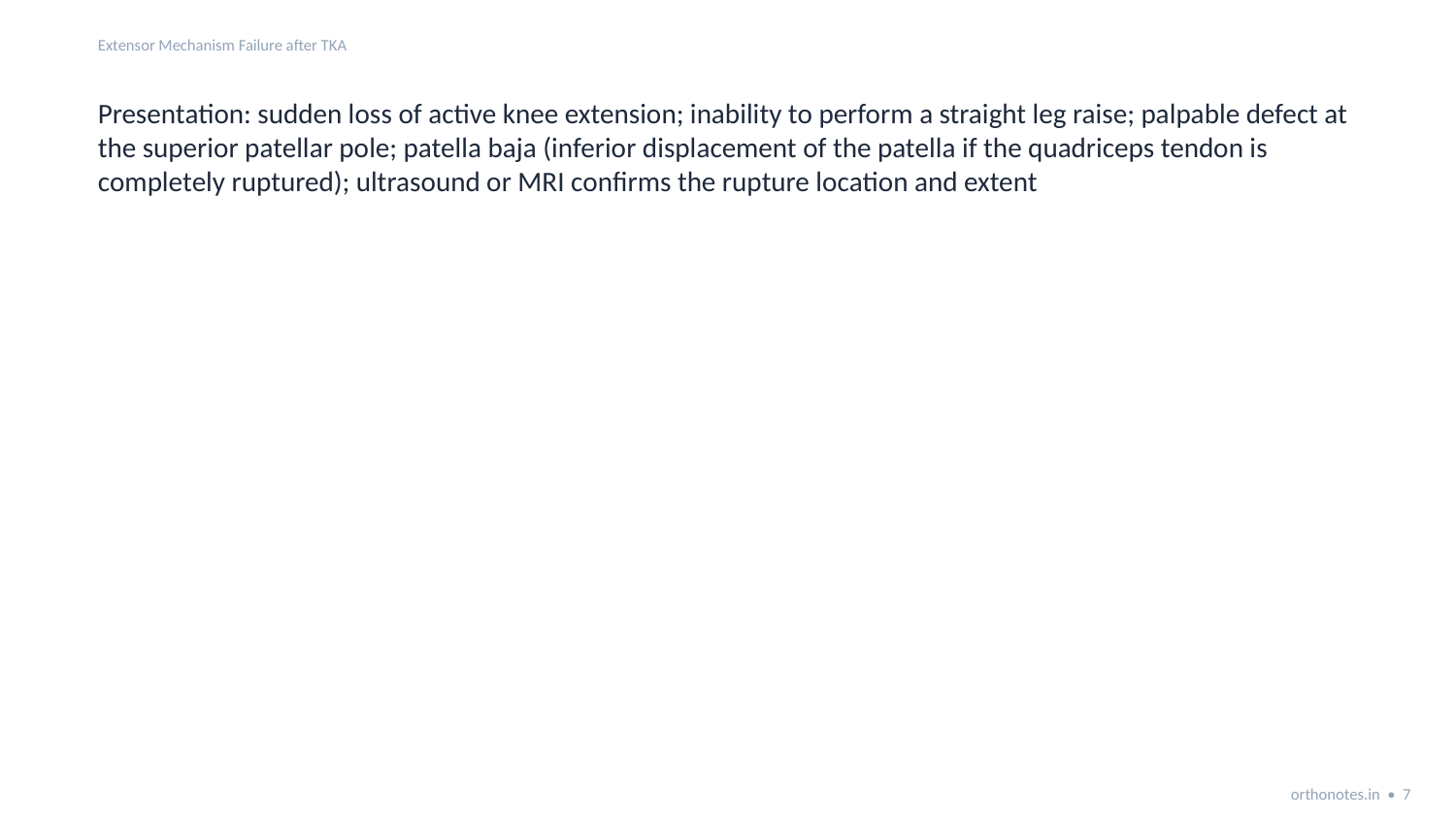

Extensor Mechanism Failure after TKA
Presentation: sudden loss of active knee extension; inability to perform a straight leg raise; palpable defect at the superior patellar pole; patella baja (inferior displacement of the patella if the quadriceps tendon is completely ruptured); ultrasound or MRI confirms the rupture location and extent
orthonotes.in  •  7